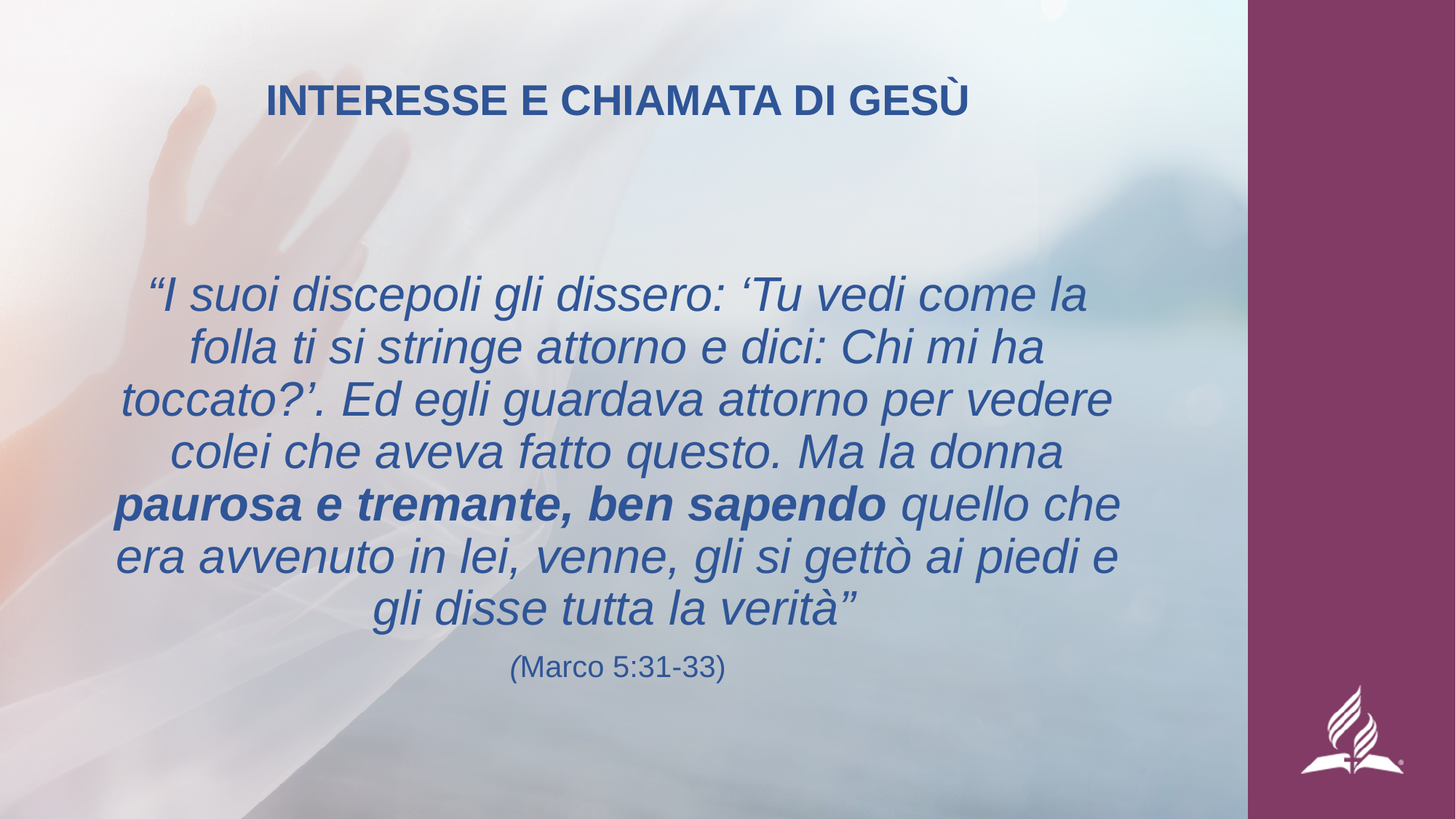

# INTERESSE E CHIAMATA DI GESÙ

“I suoi discepoli gli dissero: ‘Tu vedi come la folla ti si stringe attorno e dici: Chi mi ha toccato?’. Ed egli guardava attorno per vedere colei che aveva fatto questo. Ma la donna paurosa e tremante, ben sapendo quello che era avvenuto in lei, venne, gli si gettò ai piedi e gli disse tutta la verità”
(Marco 5:31-33)